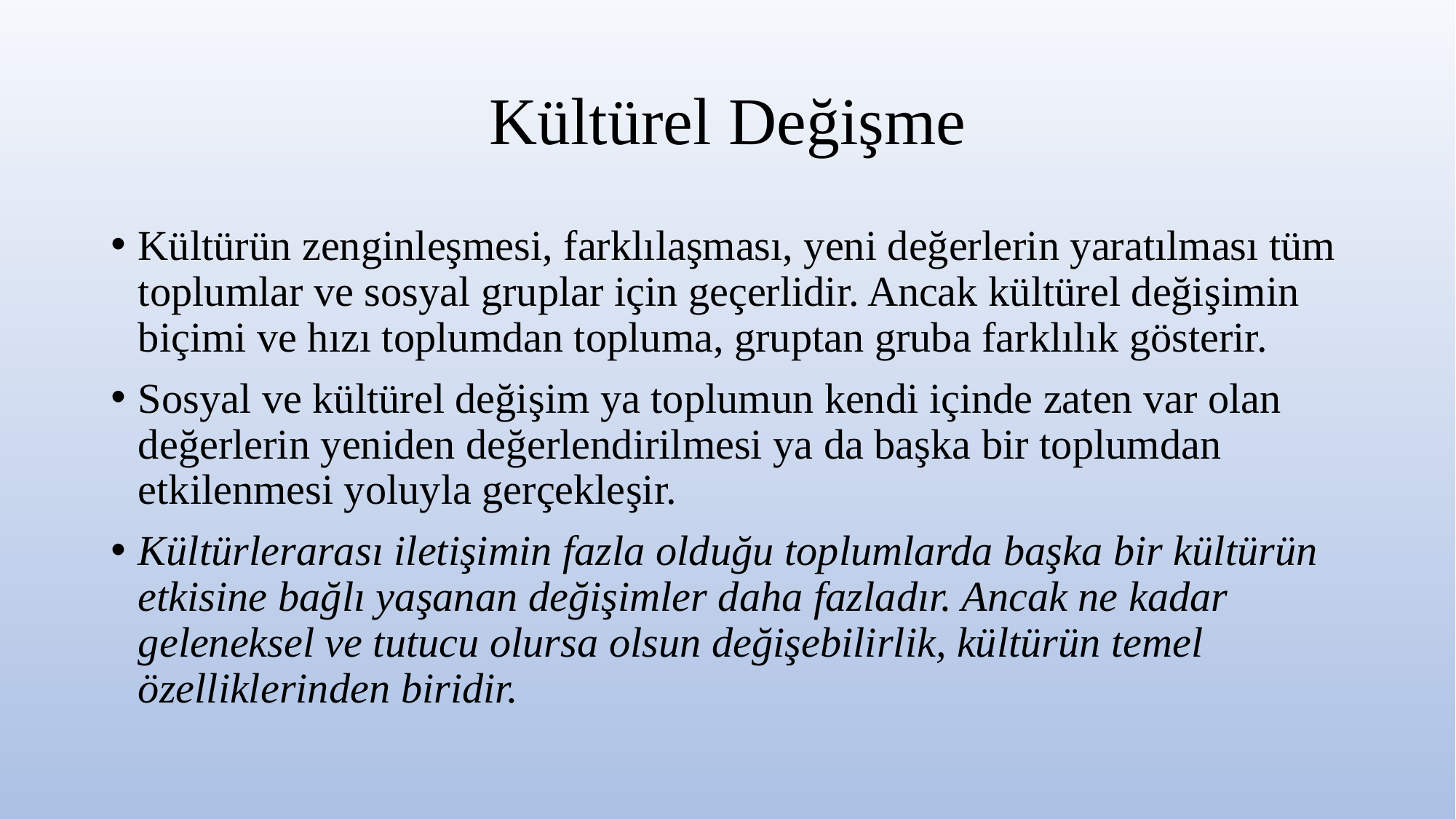

# Kültürel Değişme
Kültürün zenginleşmesi, farklılaşması, yeni değerlerin yaratılması tüm toplumlar ve sosyal gruplar için geçerlidir. Ancak kültürel değişimin biçimi ve hızı toplumdan topluma, gruptan gruba farklılık gösterir.
Sosyal ve kültürel değişim ya toplumun kendi içinde zaten var olan değerlerin yeniden değerlendirilmesi ya da başka bir toplumdan etkilenmesi yoluyla gerçekleşir.
Kültürlerarası iletişimin fazla olduğu toplumlarda başka bir kültürün etkisine bağlı yaşanan değişimler daha fazladır. Ancak ne kadar geleneksel ve tutucu olursa olsun değişebilirlik, kültürün temel özelliklerinden biridir.